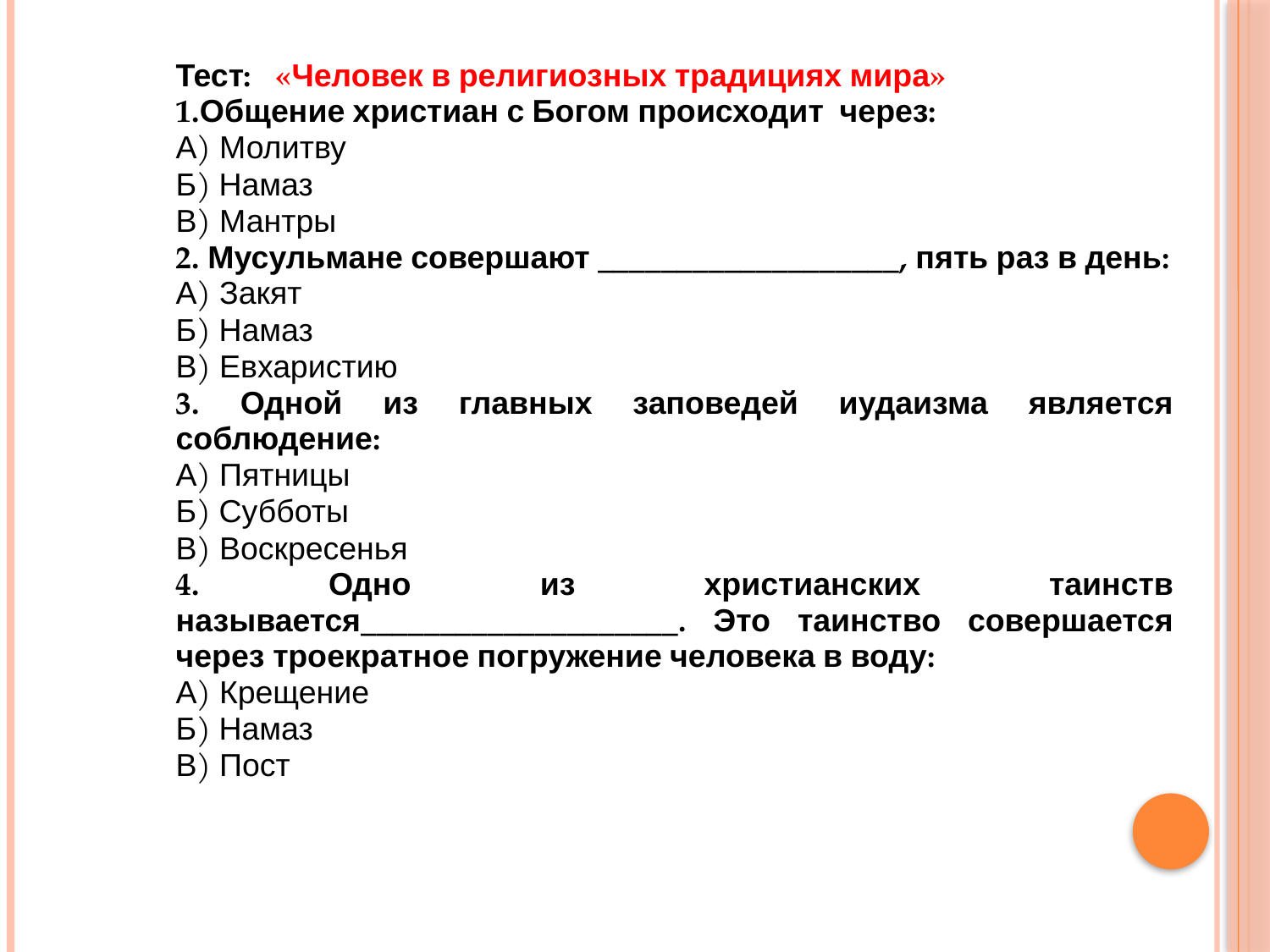

| Тест: «Человек в религиозных традициях мира» 1.Общение христиан с Богом происходит через: А) Молитву Б) Намаз В) Мантры 2. Мусульмане совершают \_\_\_\_\_\_\_\_\_\_\_\_\_\_\_\_\_\_\_, пять раз в день: А) Закят Б) Намаз В) Евхаристию 3. Одной из главных заповедей иудаизма является соблюдение: А) Пятницы Б) Субботы В) Воскресенья 4. Одно из христианских таинств называется\_\_\_\_\_\_\_\_\_\_\_\_\_\_\_\_\_\_\_\_. Это таинство совершается через троекратное погружение человека в воду: А) Крещение Б) Намаз В) Пост |
| --- |